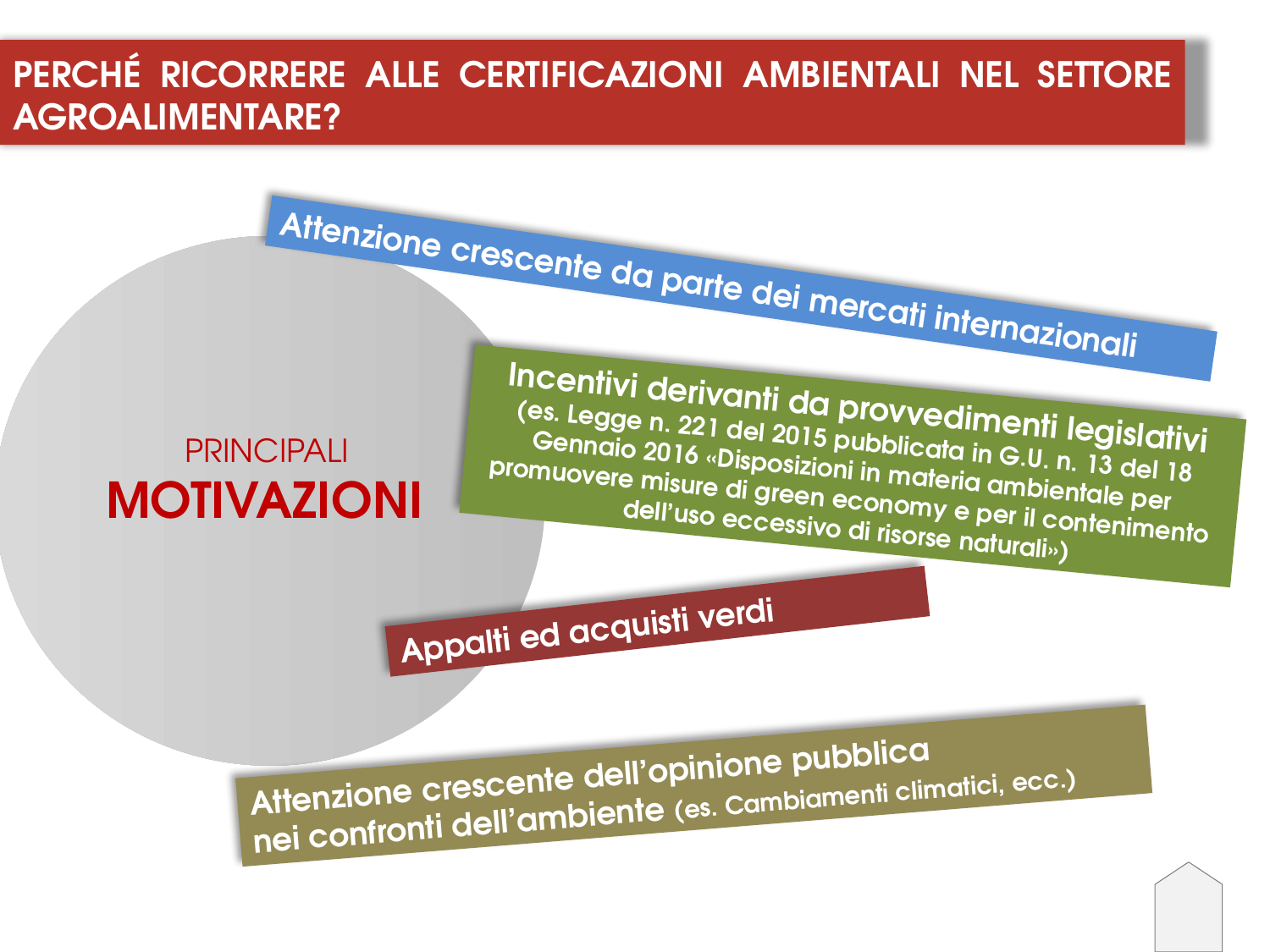

PERCHÉ RICORRERE ALLE CERTIFICAZIONI AMBIENTALI NEL SETTORE AGROALIMENTARE?

PRINCIPALI
MOTIVAZIONI
Attenzione crescente da parte dei mercati internazionali
Incentivi derivanti da provvedimenti legislativi (es. Legge n. 221 del 2015 pubblicata in G.U. n. 13 del 18 Gennaio 2016 «Disposizioni in materia ambientale per promuovere misure di green economy e per il contenimento dell’uso eccessivo di risorse naturali»)
Appalti ed acquisti verdi
Attenzione crescente dell’opinione pubblica
nei confronti dell’ambiente (es. Cambiamenti climatici, ecc.)

3